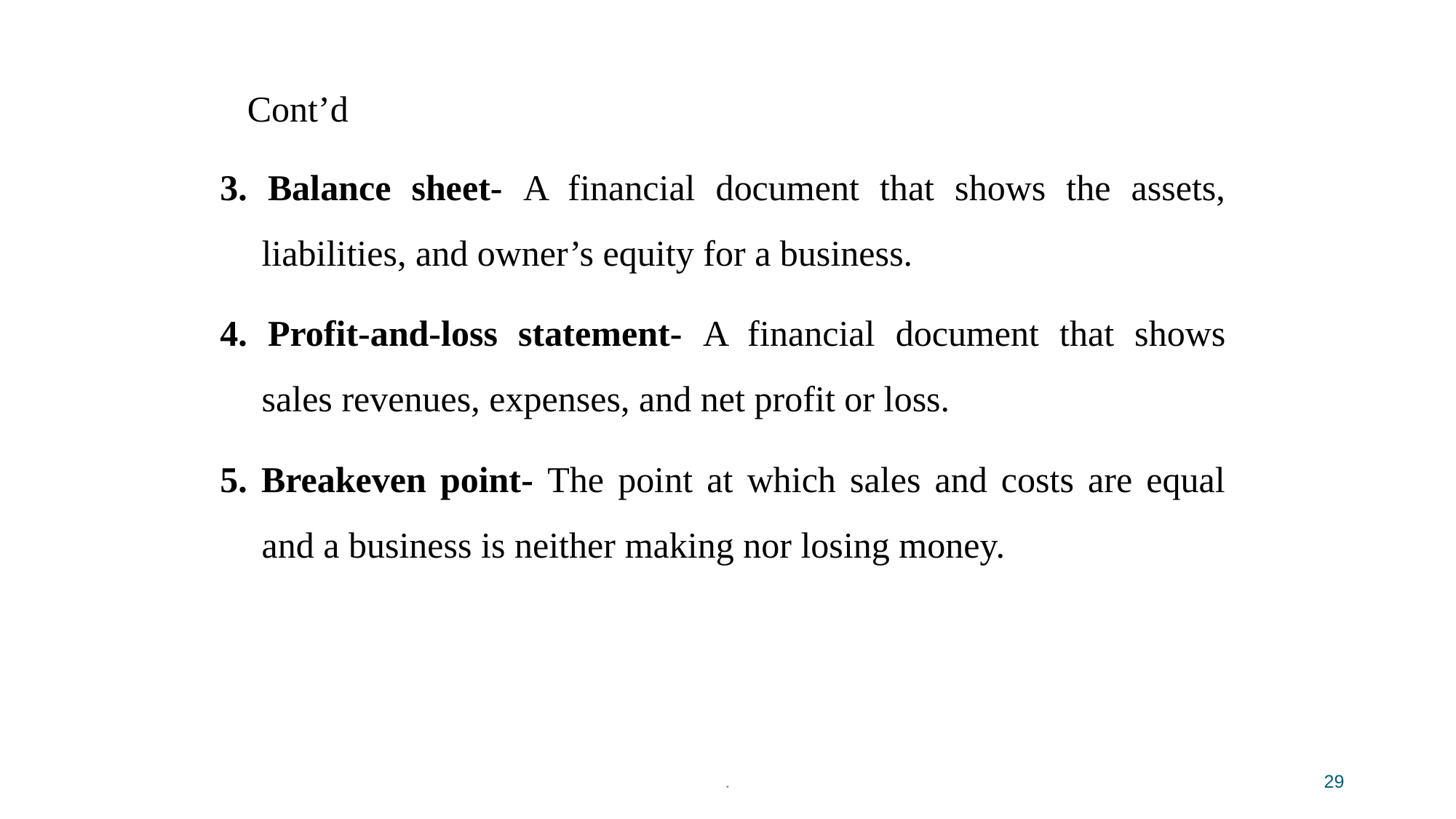

# Cont’d
3. Balance sheet- A financial document that shows the assets, liabilities, and owner’s equity for a business.
4. Profit-and-loss statement- A financial document that shows sales revenues, expenses, and net profit or loss.
5. Breakeven point- The point at which sales and costs are equal and a business is neither making nor losing money.
.
29